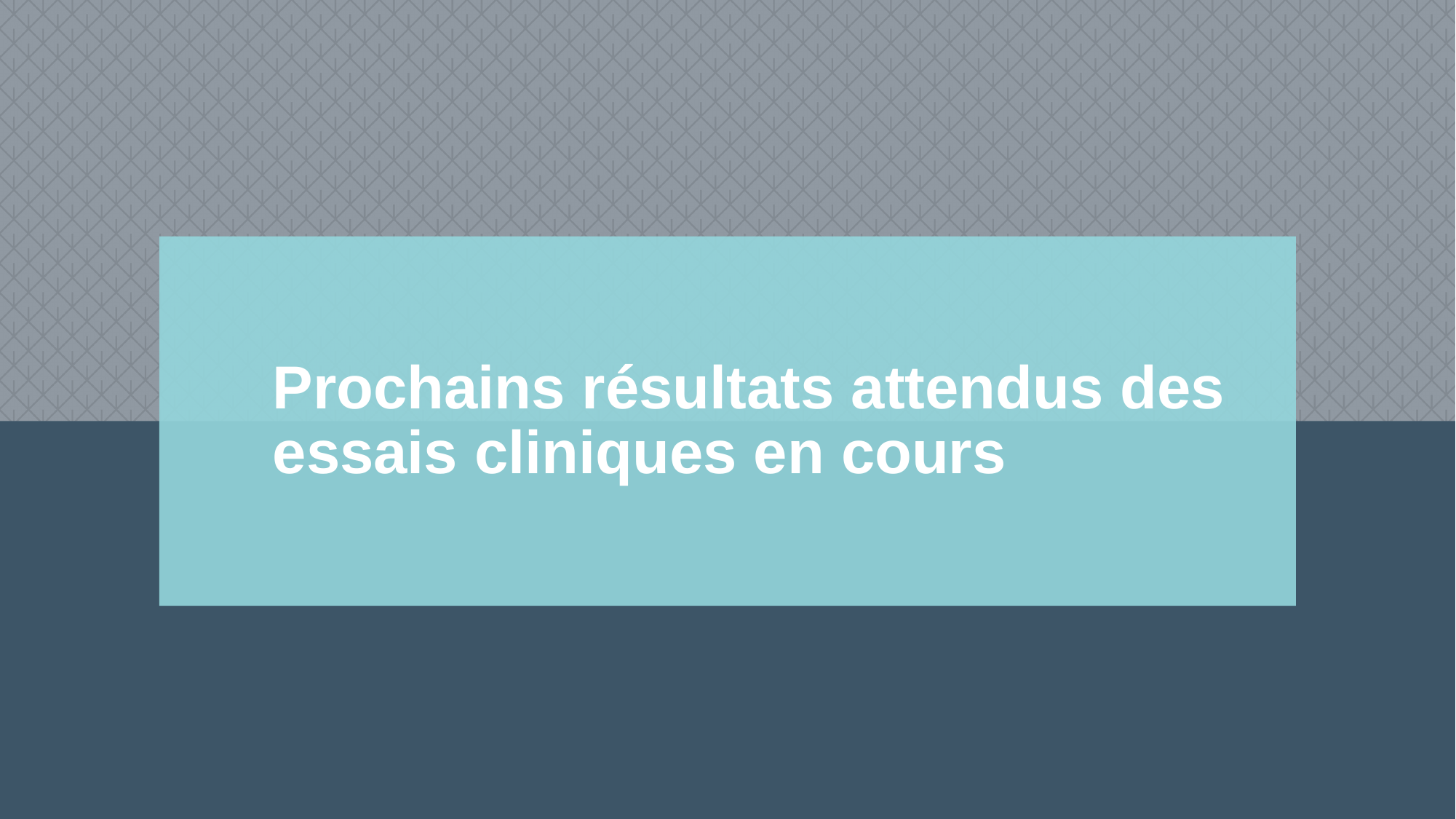

# Prochains résultats attendus des essais cliniques en cours